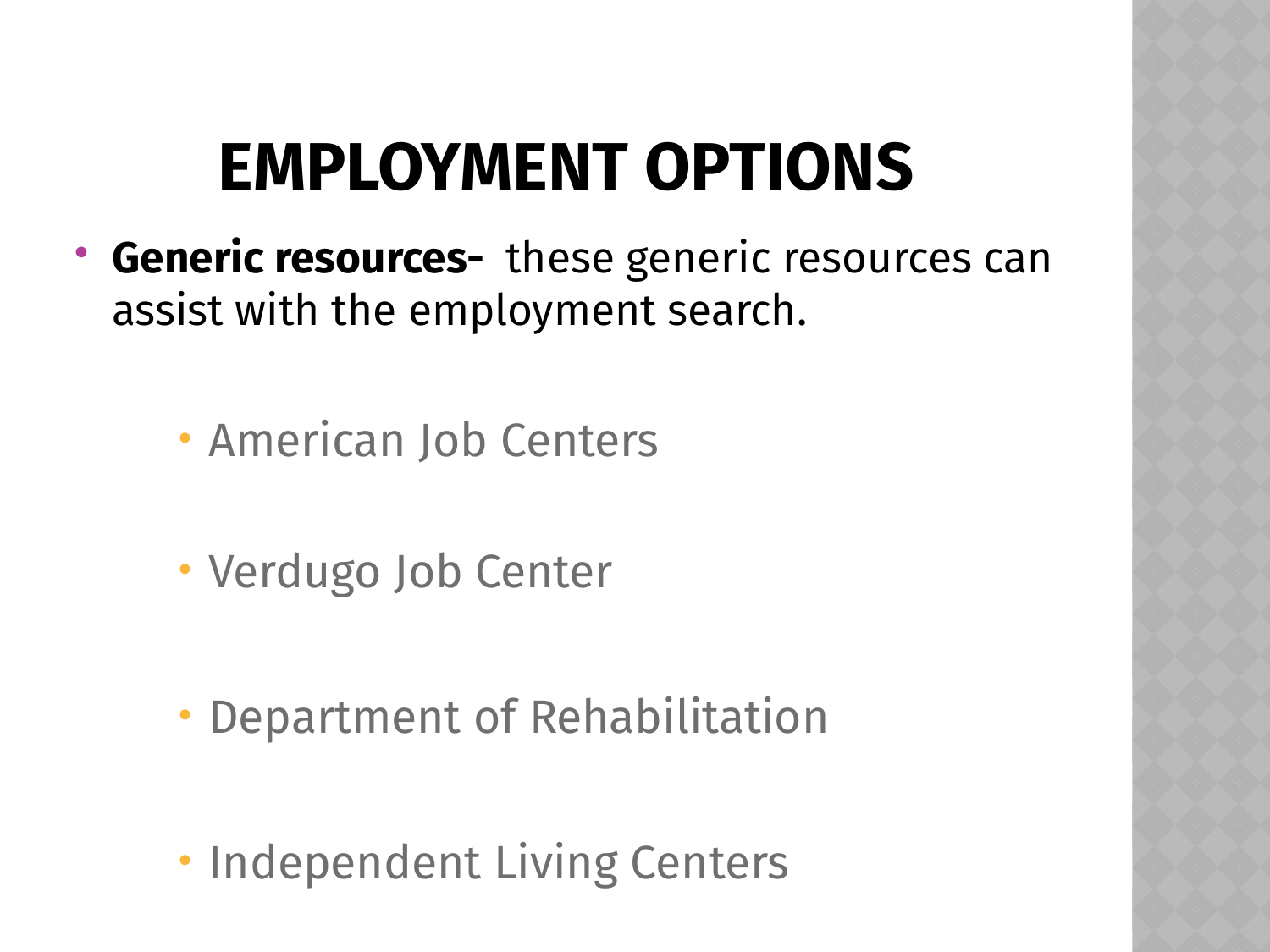

# Employment Options
Generic resources-  these generic resources can assist with the employment search.

American Job Centers

Verdugo Job Center

Department of Rehabilitation

Independent Living Centers